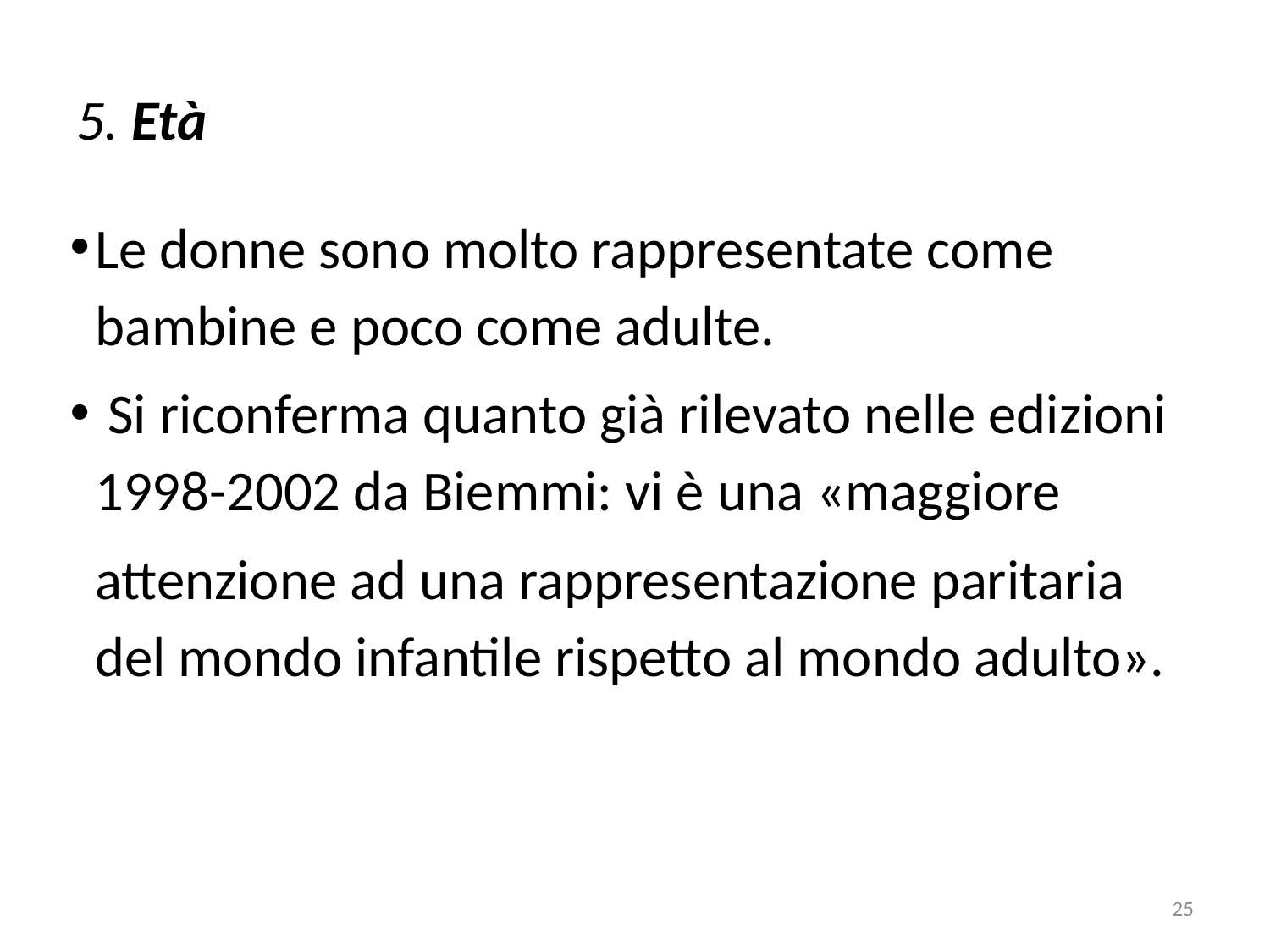

# 5. Età
Le donne sono molto rappresentate come bambine e poco come adulte.
 Si riconferma quanto già rilevato nelle edizioni 1998-2002 da Biemmi: vi è una «maggiore
  attenzione ad una rappresentazione paritaria del mondo infantile rispetto al mondo adulto».
25